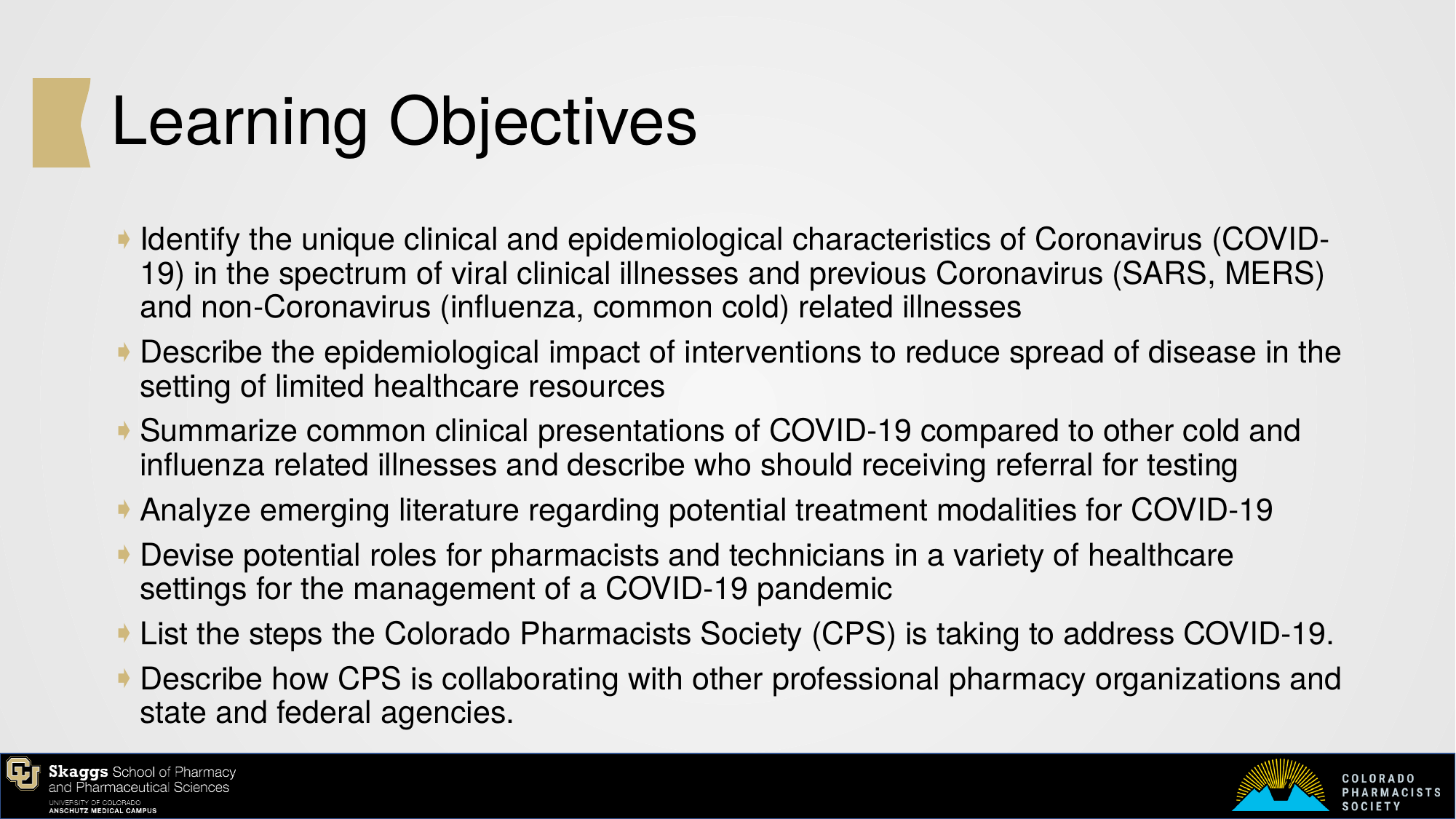

# Learning Objectives
Identify the unique clinical and epidemiological characteristics of Coronavirus (COVID-19) in the spectrum of viral clinical illnesses and previous Coronavirus (SARS, MERS) and non-Coronavirus (influenza, common cold) related illnesses
Describe the epidemiological impact of interventions to reduce spread of disease in the setting of limited healthcare resources
Summarize common clinical presentations of COVID-19 compared to other cold and influenza related illnesses and describe who should receiving referral for testing
Analyze emerging literature regarding potential treatment modalities for COVID-19
Devise potential roles for pharmacists and technicians in a variety of healthcare settings for the management of a COVID-19 pandemic
List the steps the Colorado Pharmacists Society (CPS) is taking to address COVID-19.
Describe how CPS is collaborating with other professional pharmacy organizations and state and federal agencies.